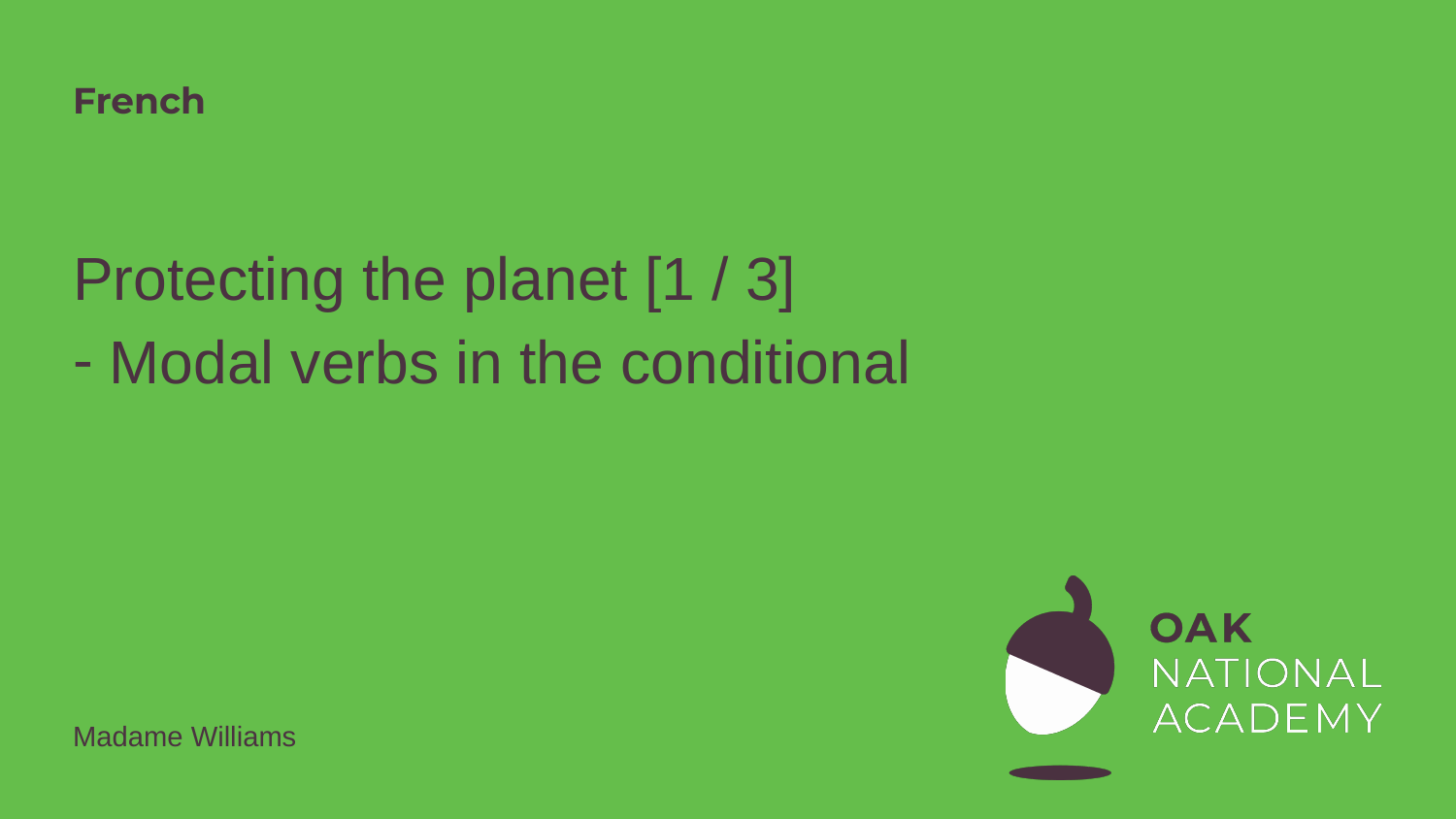

French
# Protecting the planet [1 / 3]
Modal verbs in the conditional
Madame Williams